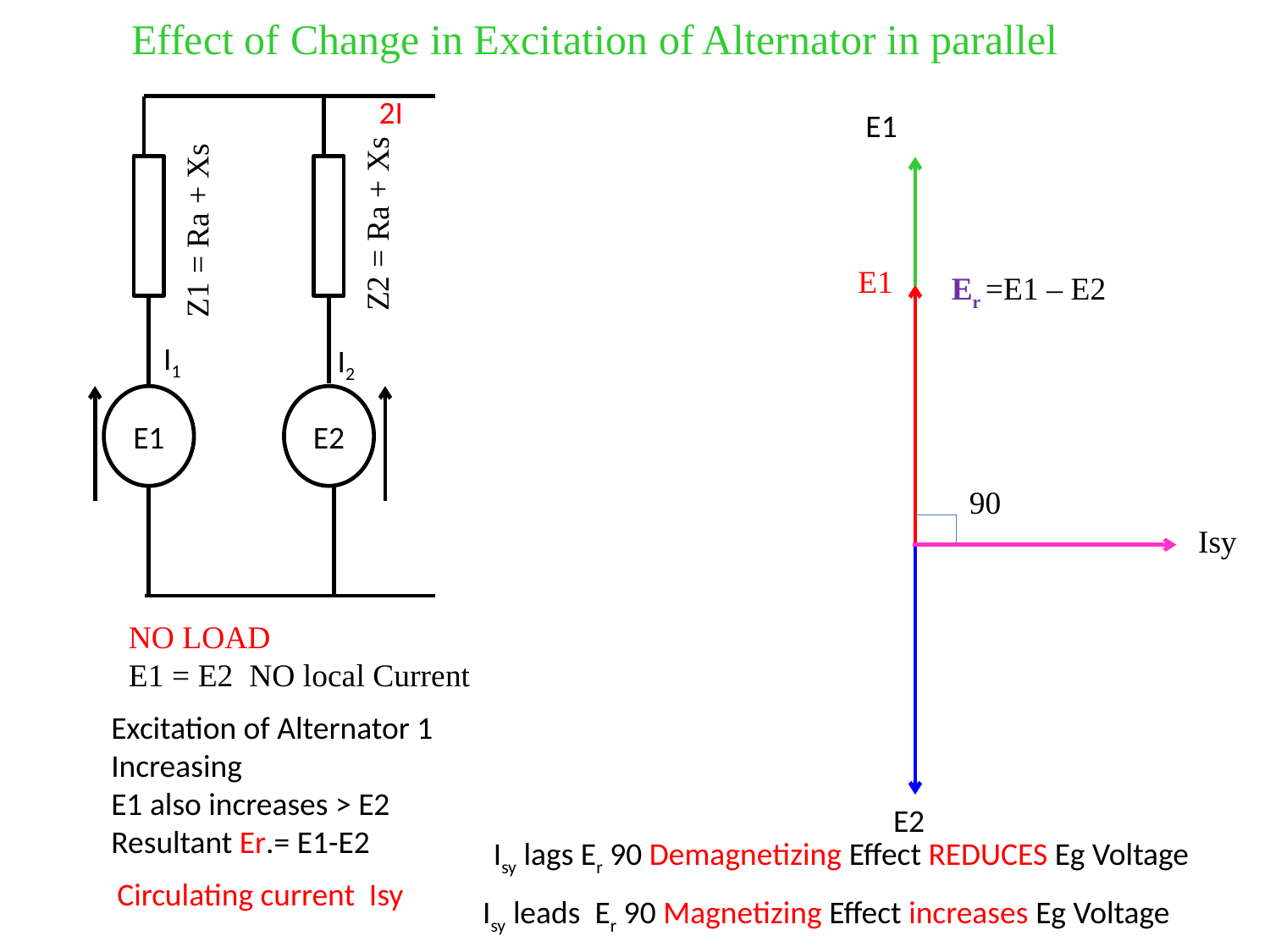

Effect of Change in Excitation of Alternator in parallel
2I
E1
Z2 = Ra + Xs
Z1 = Ra + Xs

E1
Er =E1 – E2
I1
I2
E1
E2
90
Isy
NO LOAD
E1 = E2  NO local Current
Excitation of Alternator 1
Increasing
E1 also increases > E2
Resultant Er.= E1-E2
E2
Isy lags Er 90 Demagnetizing Effect REDUCES Eg Voltage
Circulating current  Isy
Isy leads  Er 90 Magnetizing Effect increases Eg Voltage